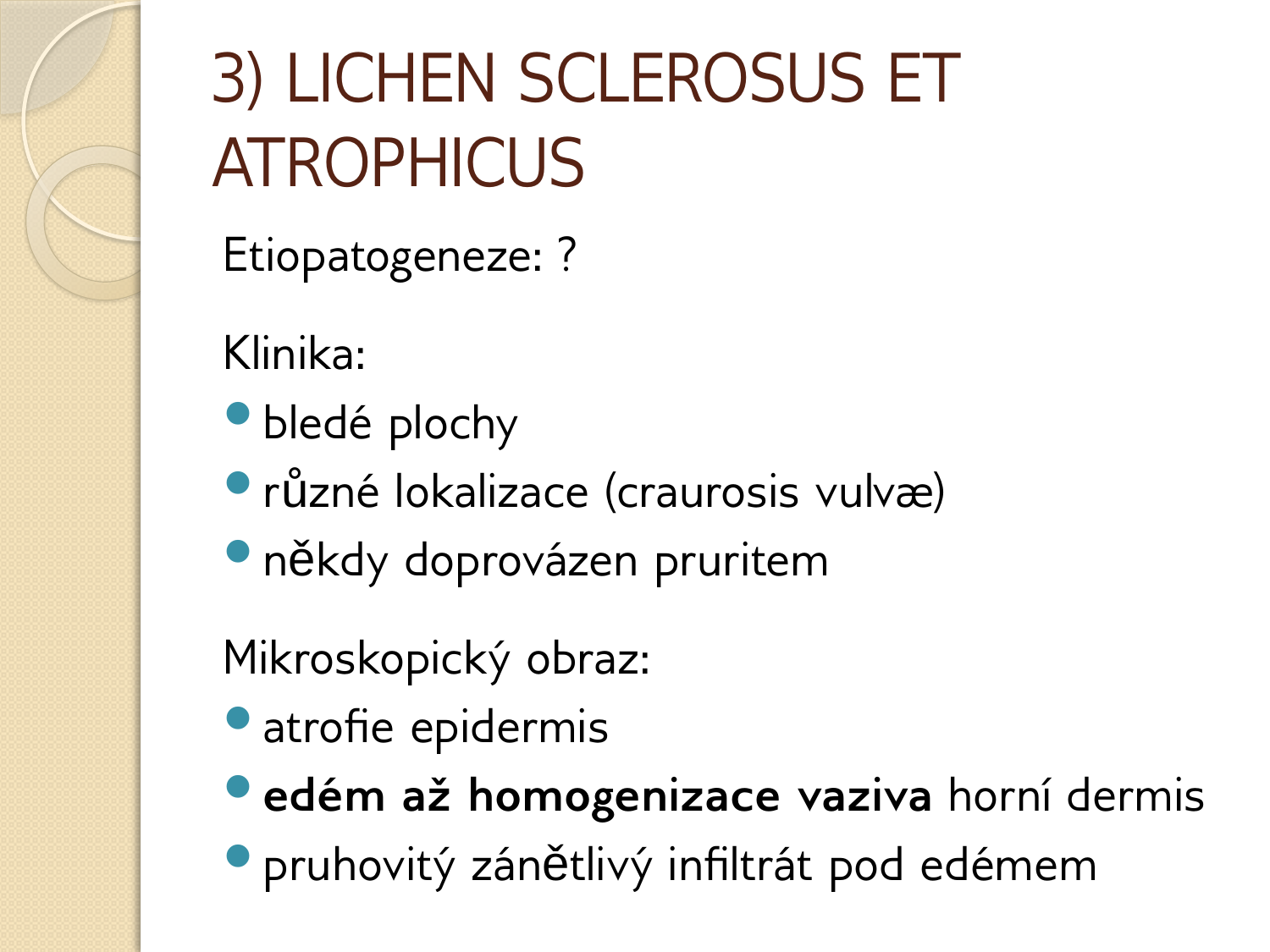

# 3) LICHEN SCLEROSUS ET 	ATROPHICUS
Etiopatogeneze: ?

Klinika:
bledé plochy
různé lokalizace (craurosis vulvae)
někdy doprovázen pruritem

Mikroskopický obraz:
atrofie epidermis
edém až homogenizace vaziva horní dermis
pruhovitý zánětlivý infiltrát pod edémem